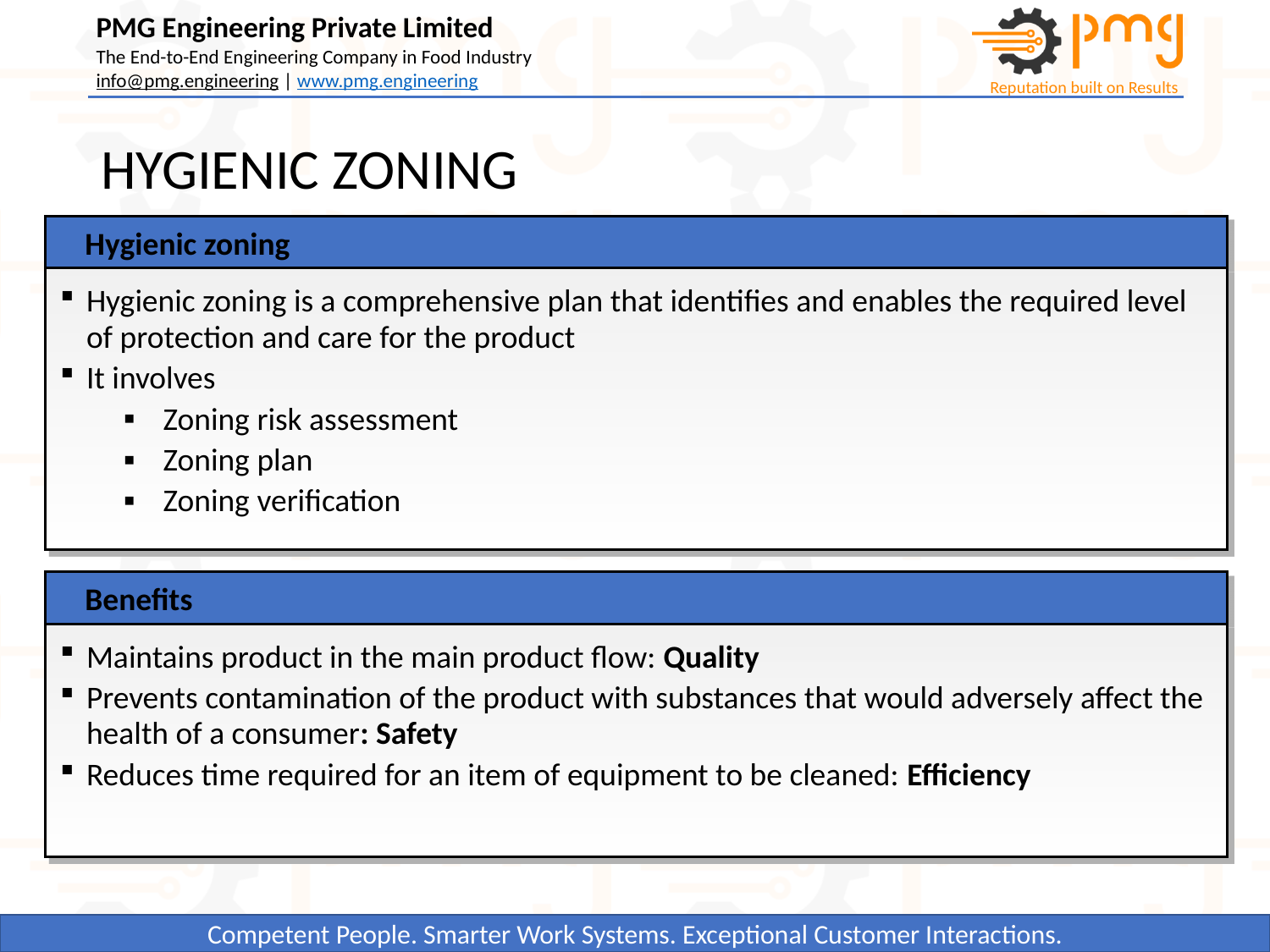

# HYGIENIC ZONING
Hygienic zoning
Hygienic zoning is a comprehensive plan that identifies and enables the required level of protection and care for the product
It involves
Zoning risk assessment
Zoning plan
Zoning verification

Benefits
Maintains product in the main product flow: Quality
Prevents contamination of the product with substances that would adversely affect the health of a consumer: Safety
Reduces time required for an item of equipment to be cleaned: Efficiency